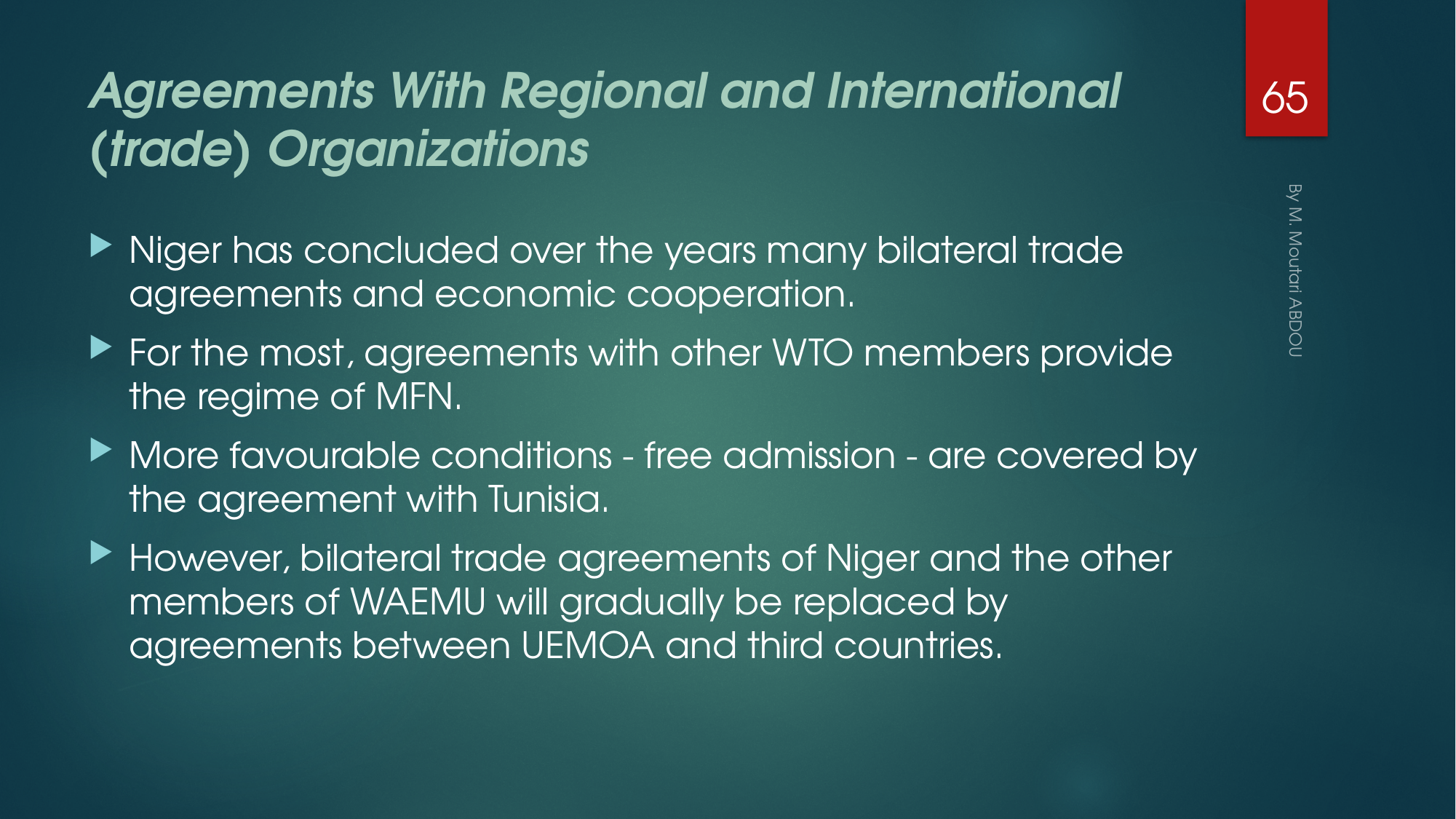

65
# Agreements With Regional and International (trade) Organizations
Niger has concluded over the years many bilateral trade agreements and economic cooperation.
For the most, agreements with other WTO members provide the regime of MFN.
More favourable conditions - free admission - are covered by the agreement with Tunisia.
However, bilateral trade agreements of Niger and the other members of WAEMU will gradually be replaced by agreements between UEMOA and third countries.

By M. Moutari ABDOU